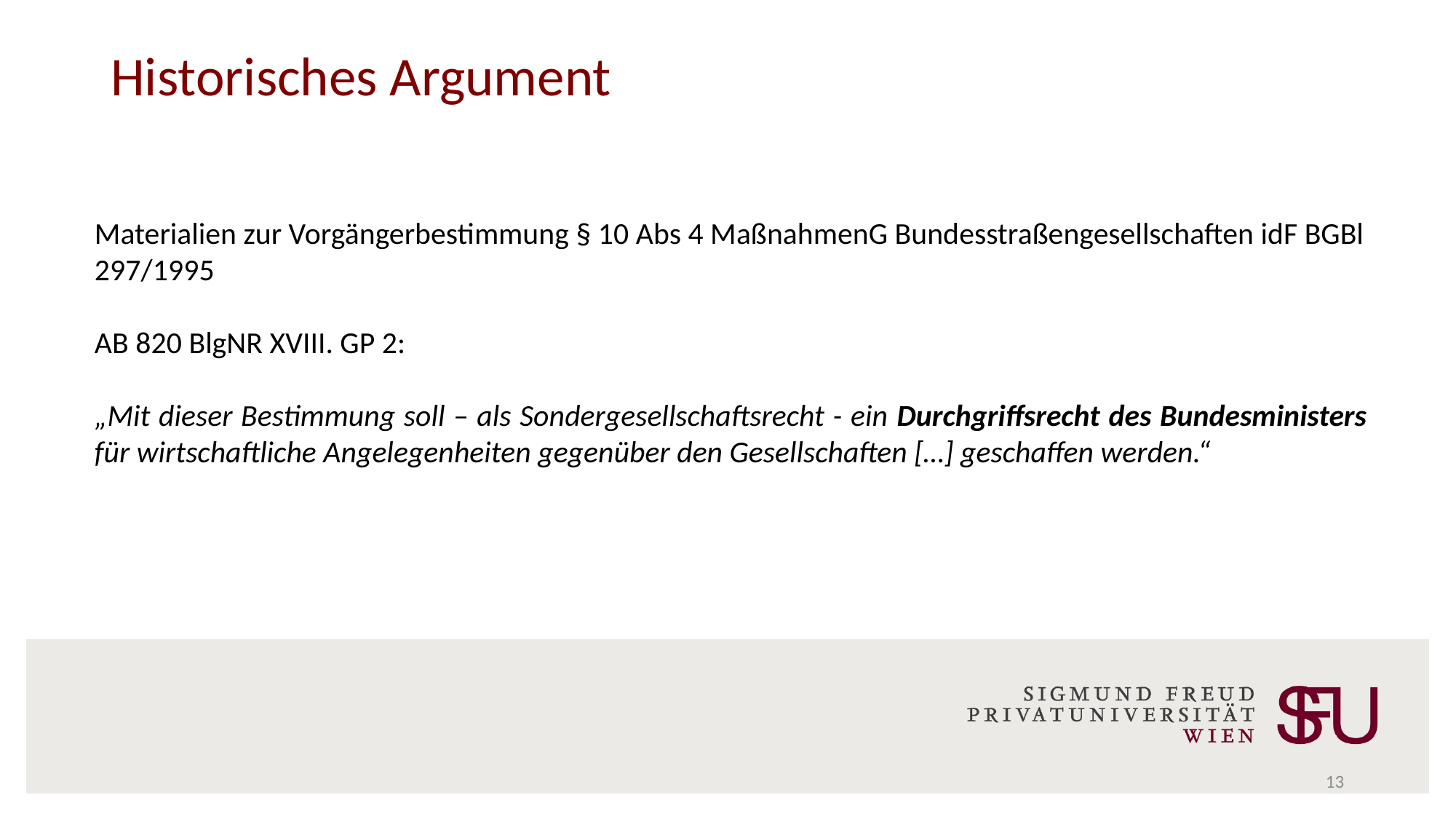

Historisches Argument
Materialien zur Vorgängerbestimmung § 10 Abs 4 MaßnahmenG Bundesstraßengesellschaften idF BGBl 297/1995

AB 820 BlgNR XVIII. GP 2:

„Mit dieser Bestimmung soll – als Sondergesellschaftsrecht - ein Durchgriffsrecht des Bundesministers für wirtschaftliche Angelegenheiten gegenüber den Gesellschaften […] geschaffen werden.“
13